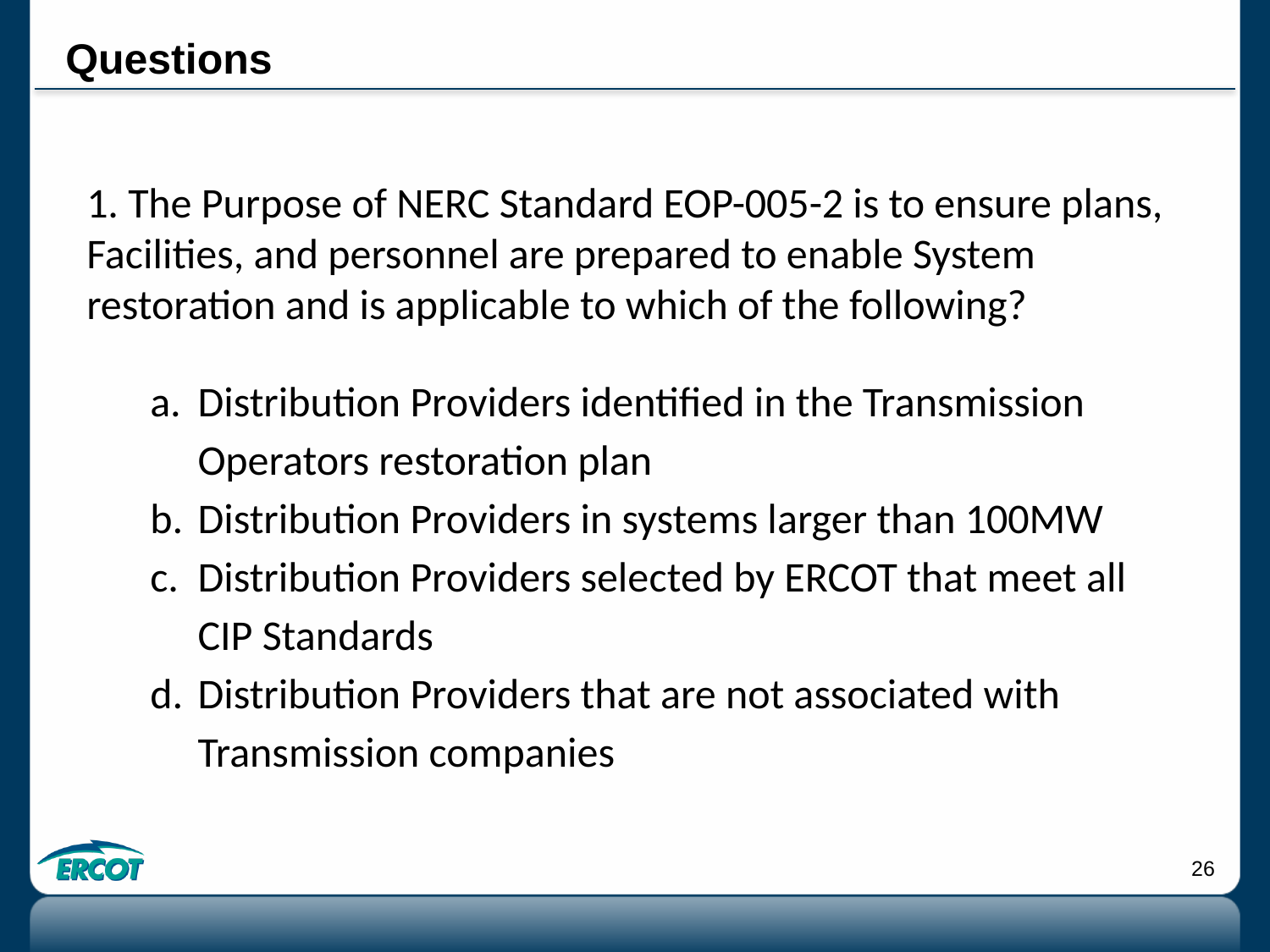

# Questions
1. The Purpose of NERC Standard EOP-005-2 is to ensure plans, Facilities, and personnel are prepared to enable System restoration and is applicable to which of the following?
Distribution Providers identified in the Transmission Operators restoration plan
Distribution Providers in systems larger than 100MW
Distribution Providers selected by ERCOT that meet all CIP Standards
Distribution Providers that are not associated with Transmission companies